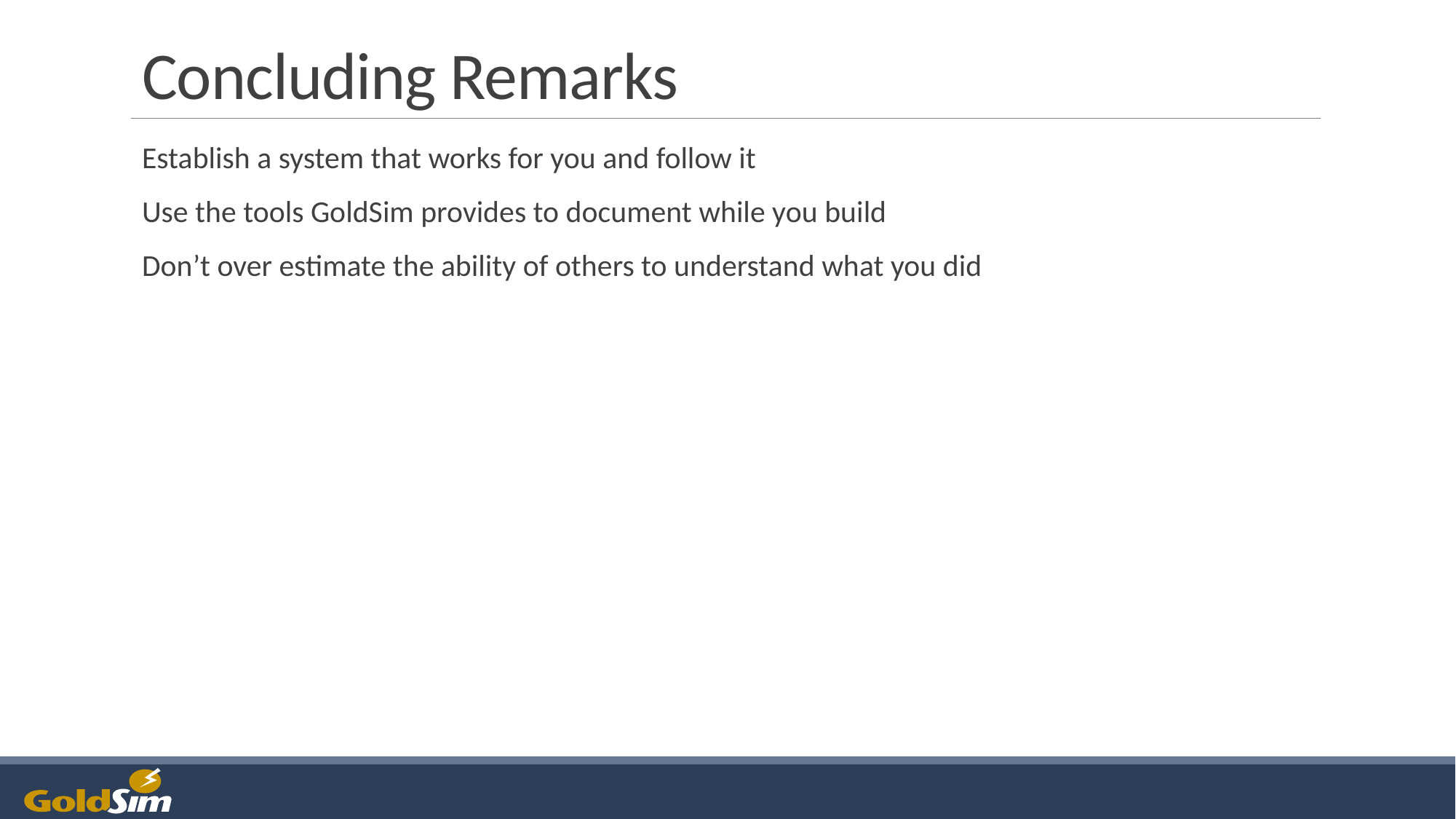

# Concluding Remarks
Establish a system that works for you and follow it
Use the tools GoldSim provides to document while you build
Don’t over estimate the ability of others to understand what you did